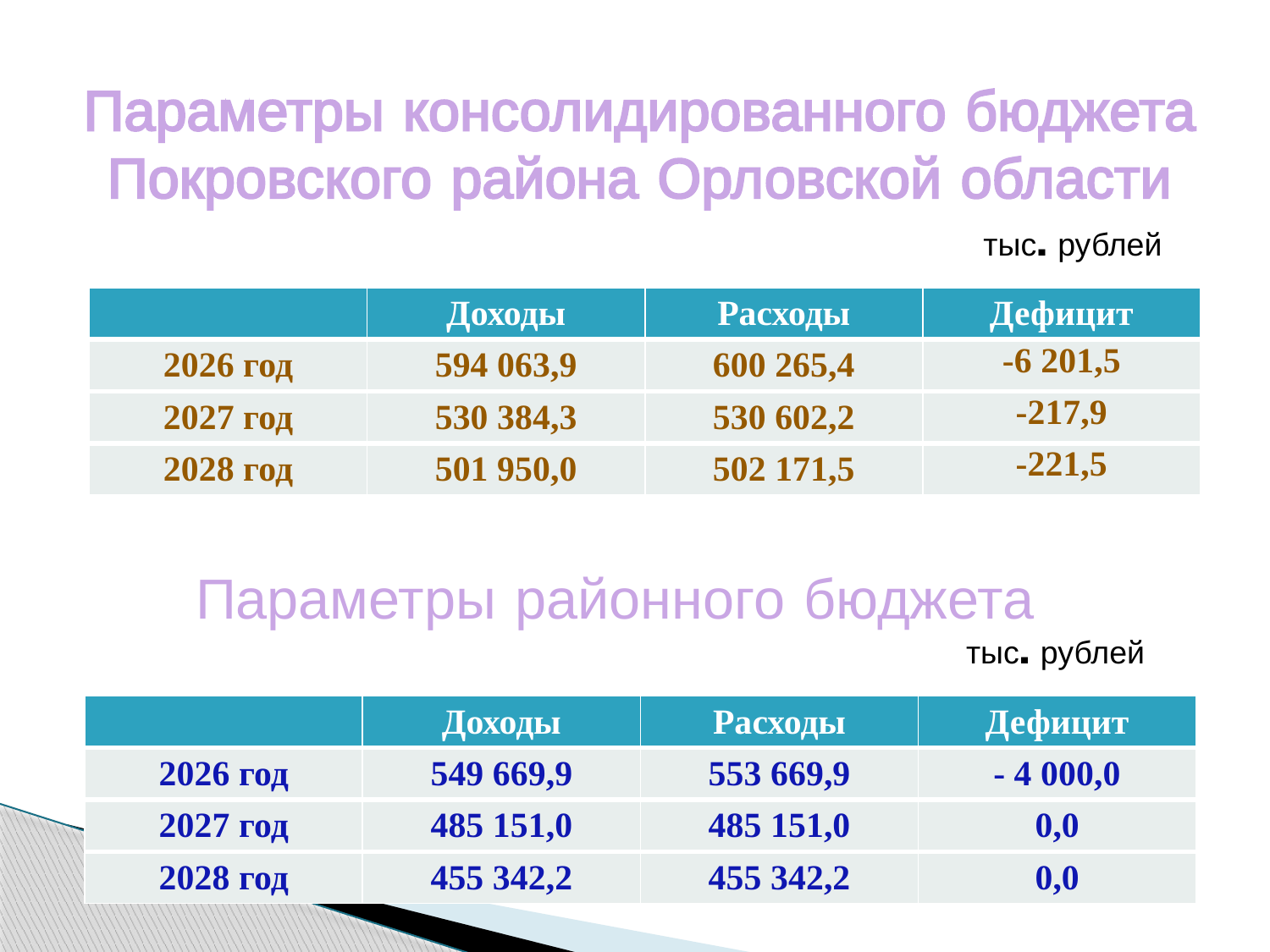

Параметры консолидированного бюджета Покровского района Орловской области
тыс. рублей
|  | Доходы | Расходы | Дефицит |
| --- | --- | --- | --- |
| 2026 год | 594 063,9 | 600 265,4 | -6 201,5 |
| 2027 год | 530 384,3 | 530 602,2 | -217,9 |
| 2028 год | 501 950,0 | 502 171,5 | -221,5 |
Параметры районного бюджета
тыс. рублей
|  | Доходы | Расходы | Дефицит |
| --- | --- | --- | --- |
| 2026 год | 549 669,9 | 553 669,9 | - 4 000,0 |
| 2027 год | 485 151,0 | 485 151,0 | 0,0 |
| 2028 год | 455 342,2 | 455 342,2 | 0,0 |